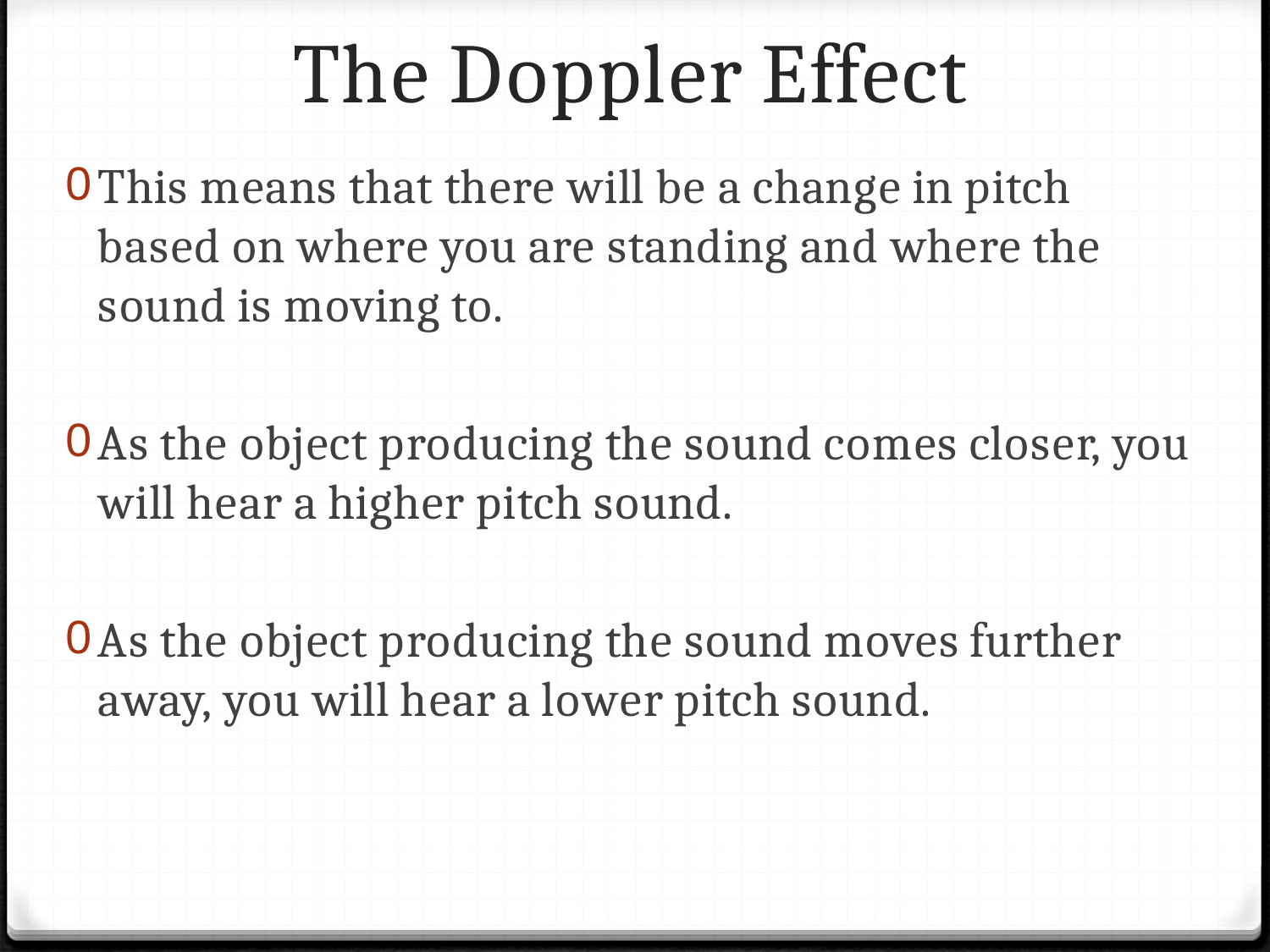

# The Doppler Effect
This means that there will be a change in pitch based on where you are standing and where the sound is moving to.

As the object producing the sound comes closer, you will hear a higher pitch sound.

As the object producing the sound moves further away, you will hear a lower pitch sound.